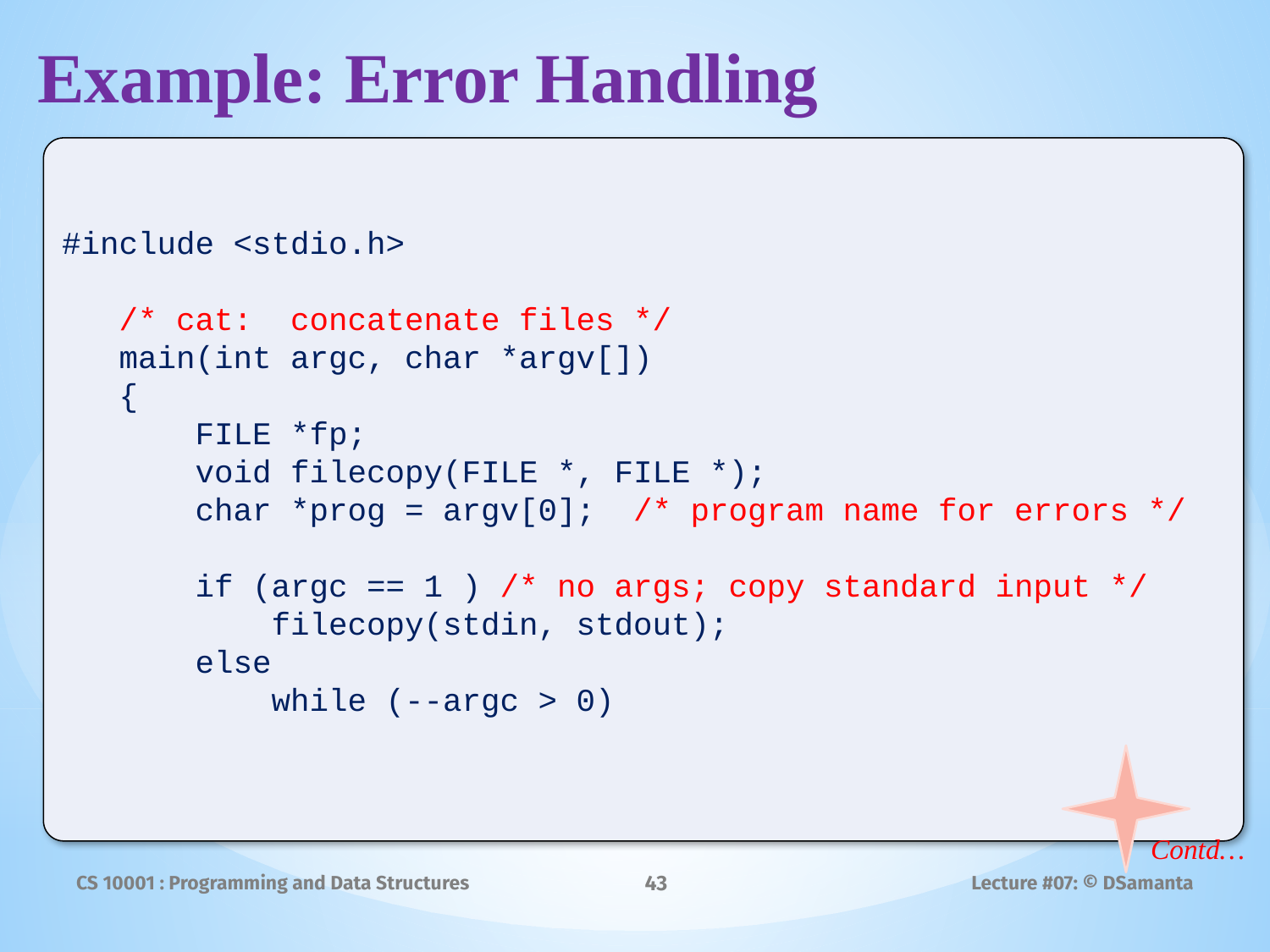

Example: Error Handling
#include <stdio.h>

   /* cat:  concatenate files */
   main(int argc, char *argv[])
   {
       FILE *fp;
       void filecopy(FILE *, FILE *);
       char *prog = argv[0];  /* program name for errors */

       if (argc == 1 ) /* no args; copy standard input */
           filecopy(stdin, stdout);
       else
           while (--argc > 0)

Contd…
CS 10001 : Programming and Data Structures
43
Lecture #07: © DSamanta